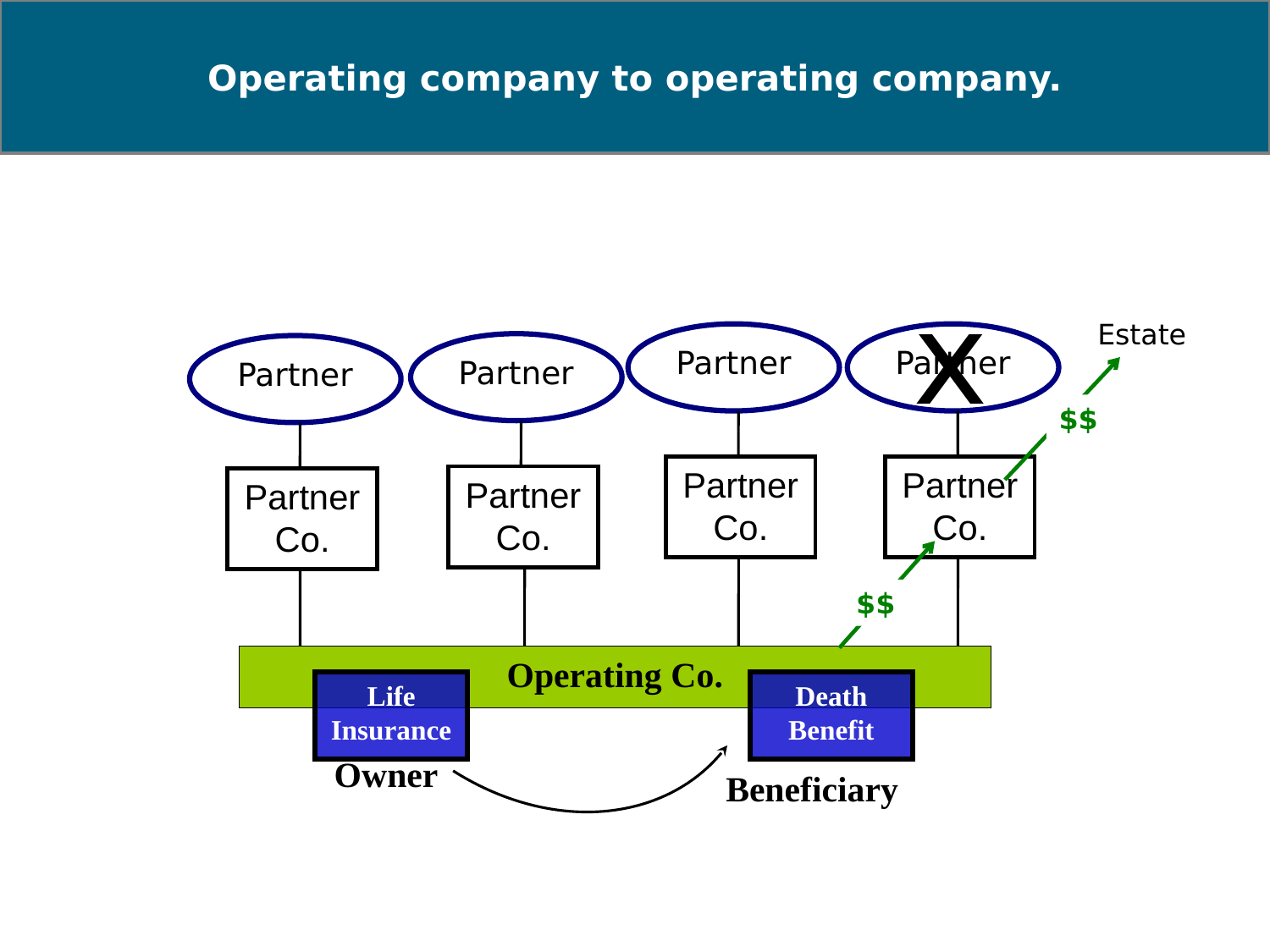

Operating company to operating company.
#
x
Estate
Partner
Partner
Partner
Partner
$$

Partner Co.
Partner Co.
Partner Co.
Partner Co.

$$
Operating Co.

Life
Insurance

Death
Benefit

Beneficiary
Owner